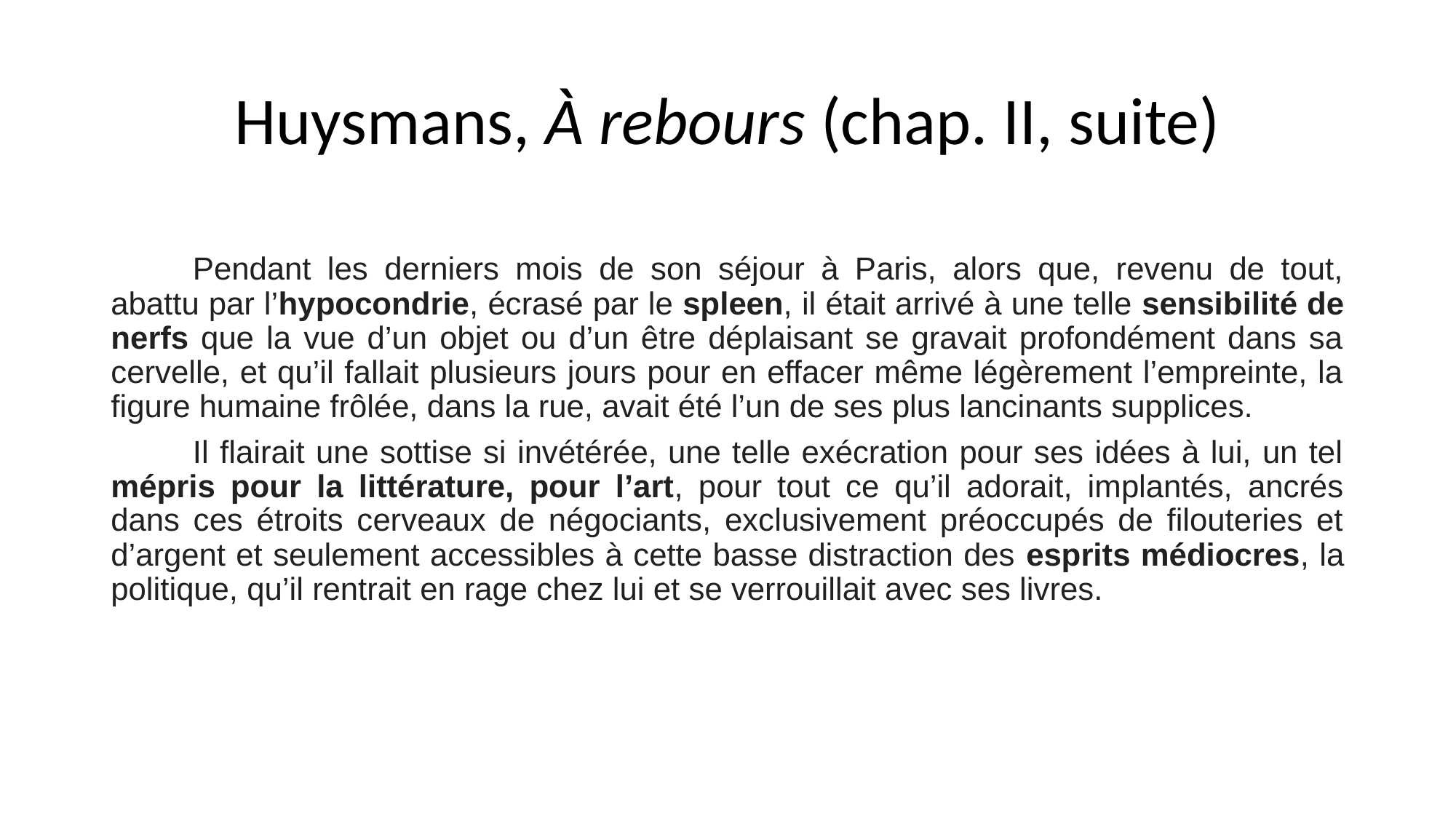

# Huysmans, À rebours (chap. II, suite)

	Pendant les derniers mois de son séjour à Paris, alors que, revenu de tout, abattu par l’hypocondrie, écrasé par le spleen, il était arrivé à une telle sensibilité de nerfs que la vue d’un objet ou d’un être déplaisant se gravait profondément dans sa cervelle, et qu’il fallait plusieurs jours pour en effacer même légèrement l’empreinte, la figure humaine frôlée, dans la rue, avait été l’un de ses plus lancinants supplices.
	Il flairait une sottise si invétérée, une telle exécration pour ses idées à lui, un tel mépris pour la littérature, pour l’art, pour tout ce qu’il adorait, implantés, ancrés dans ces étroits cerveaux de négociants, exclusivement préoccupés de filouteries et d’argent et seulement accessibles à cette basse distraction des esprits médiocres, la politique, qu’il rentrait en rage chez lui et se verrouillait avec ses livres.